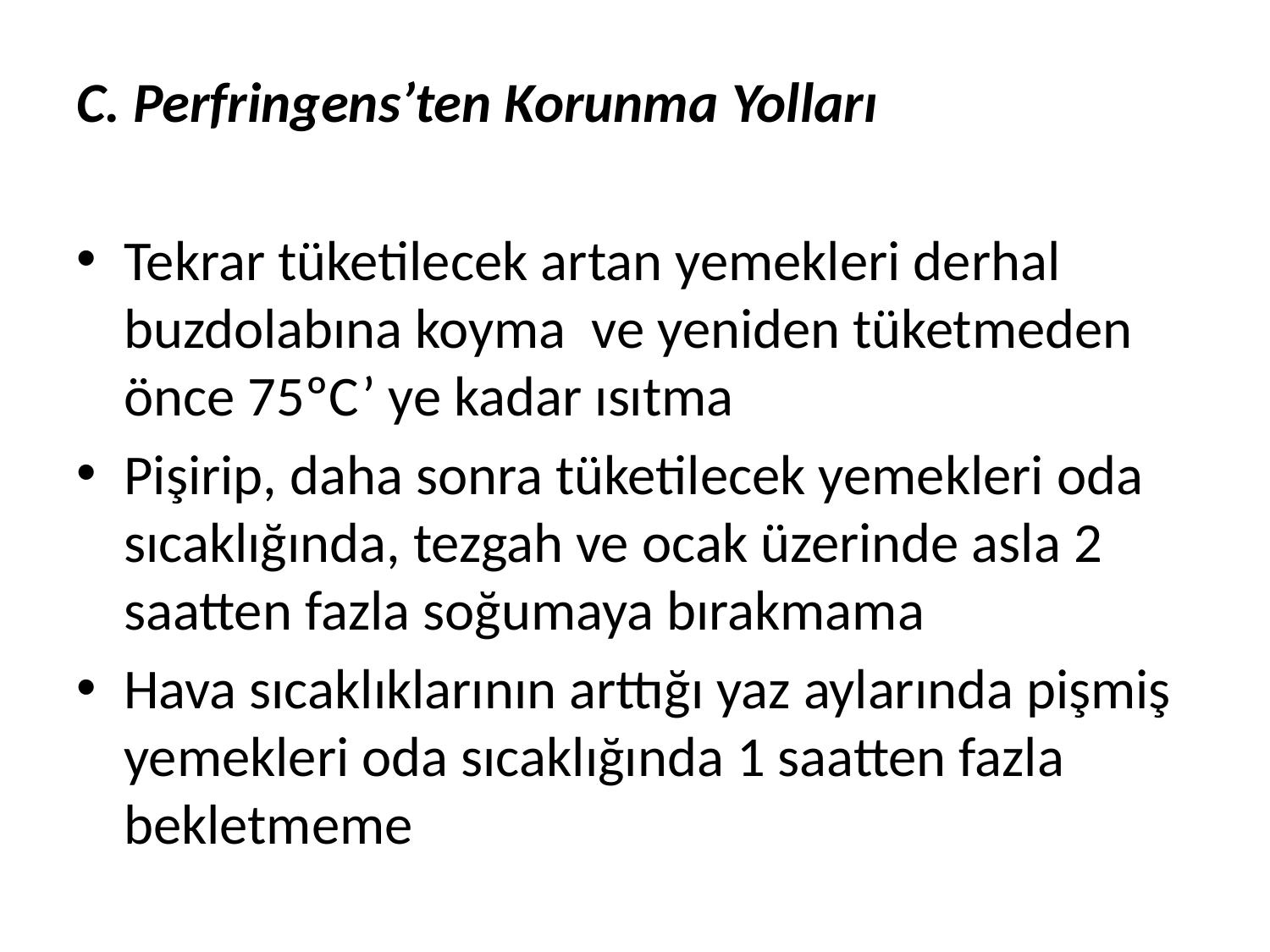

C. Perfringens’ten Korunma Yolları

Tekrar tüketilecek artan yemekleri derhal buzdolabına koyma  ve yeniden tüketmeden önce 75ºC’ ye kadar ısıtma
Pişirip, daha sonra tüketilecek yemekleri oda sıcaklığında, tezgah ve ocak üzerinde asla 2 saatten fazla soğumaya bırakmama
Hava sıcaklıklarının arttığı yaz aylarında pişmiş yemekleri oda sıcaklığında 1 saatten fazla bekletmeme